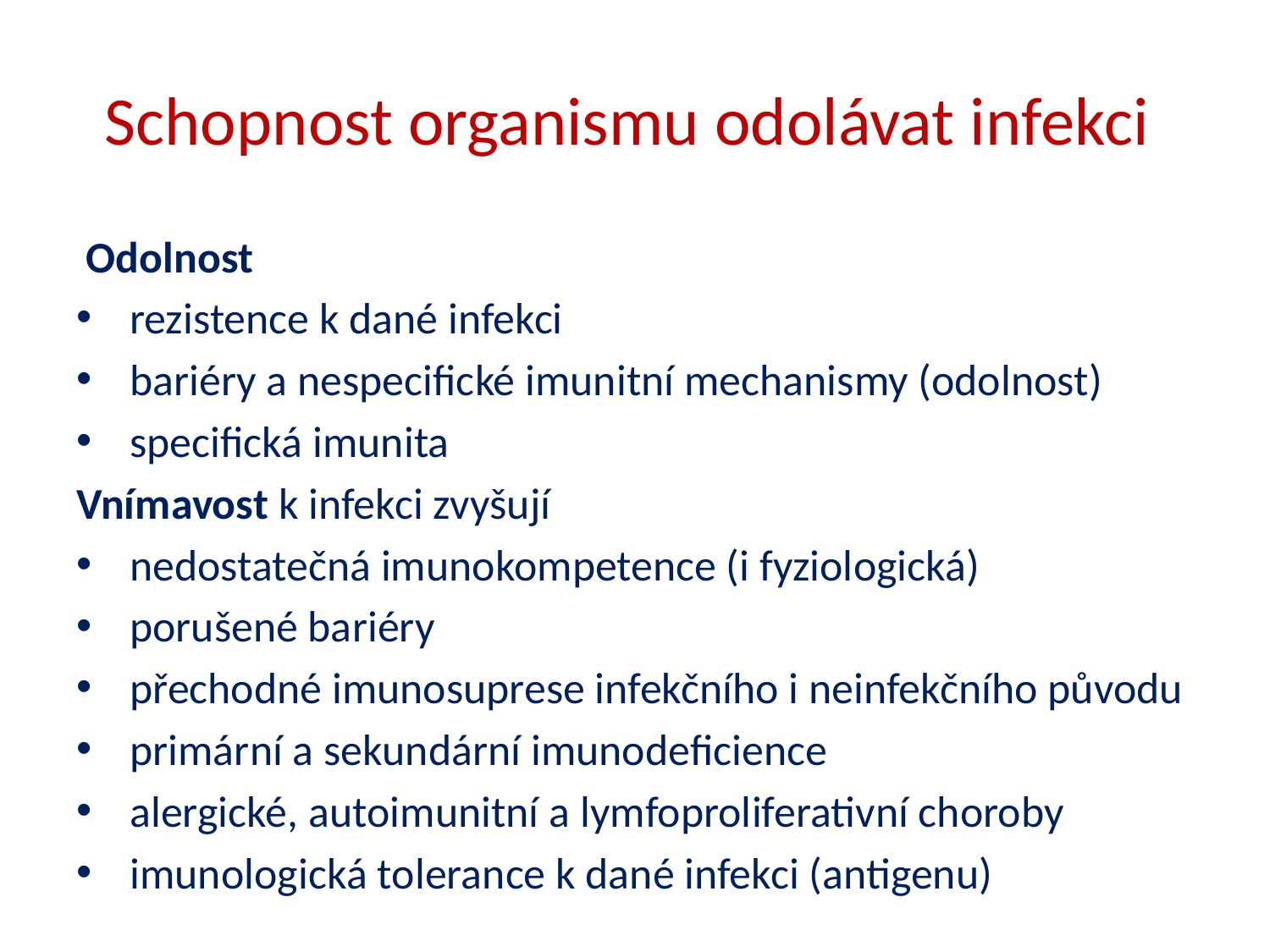

# Schopnost organismu odolávat infekci
 Odolnost
 rezistence k dané infekci
 bariéry a nespecifické imunitní mechanismy (odolnost)
 specifická imunita
Vnímavost k infekci zvyšují
 nedostatečná imunokompetence (i fyziologická)
 porušené bariéry
 přechodné imunosuprese infekčního i neinfekčního původu
 primární a sekundární imunodeficience
 alergické, autoimunitní a lymfoproliferativní choroby
 imunologická tolerance k dané infekci (antigenu)